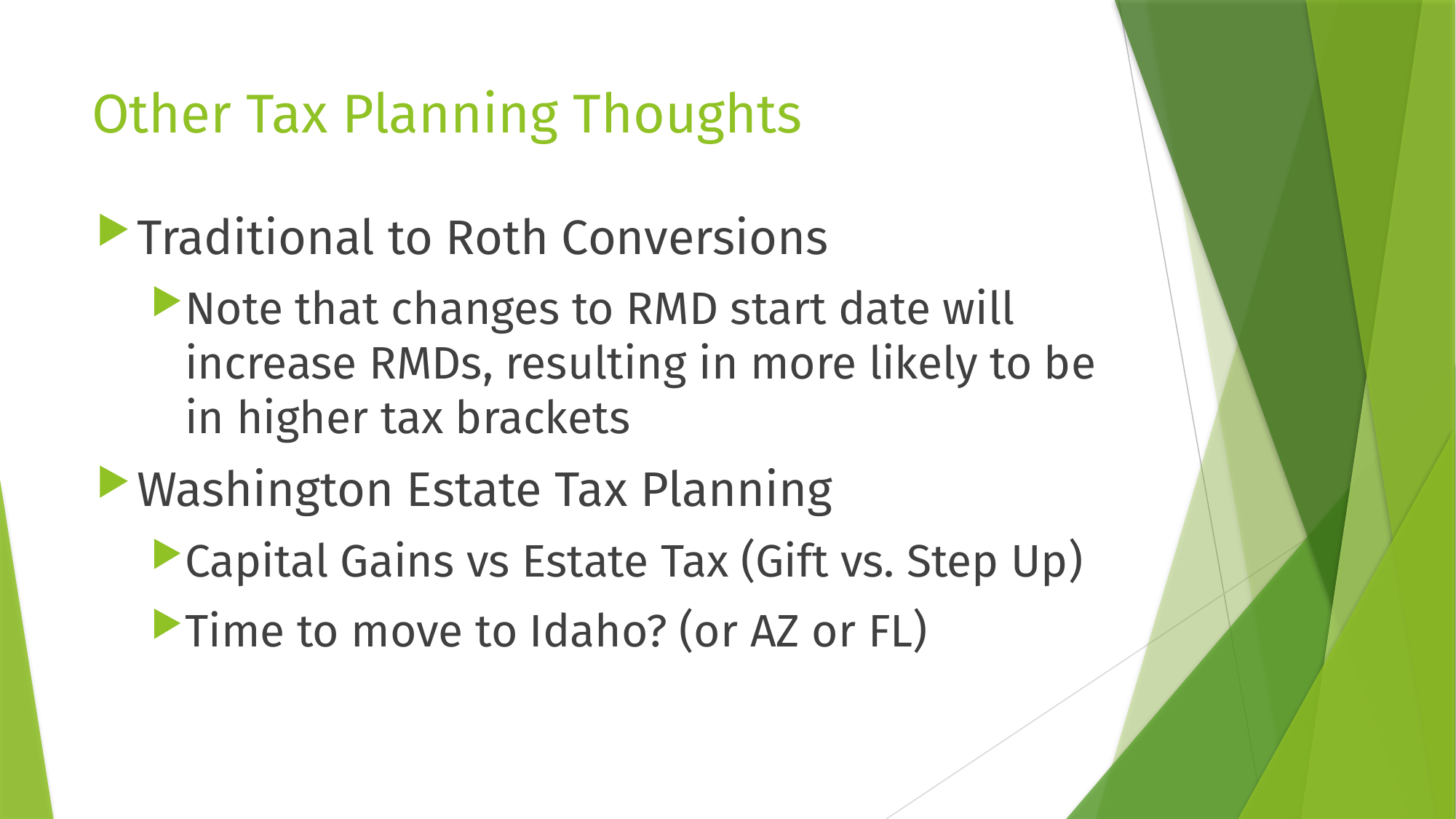

# Other Tax Planning Thoughts
Traditional to Roth Conversions
Note that changes to RMD start date will increase RMDs, resulting in more likely to be in higher tax brackets
Washington Estate Tax Planning
Capital Gains vs Estate Tax (Gift vs. Step Up)
Time to move to Idaho? (or AZ or FL)